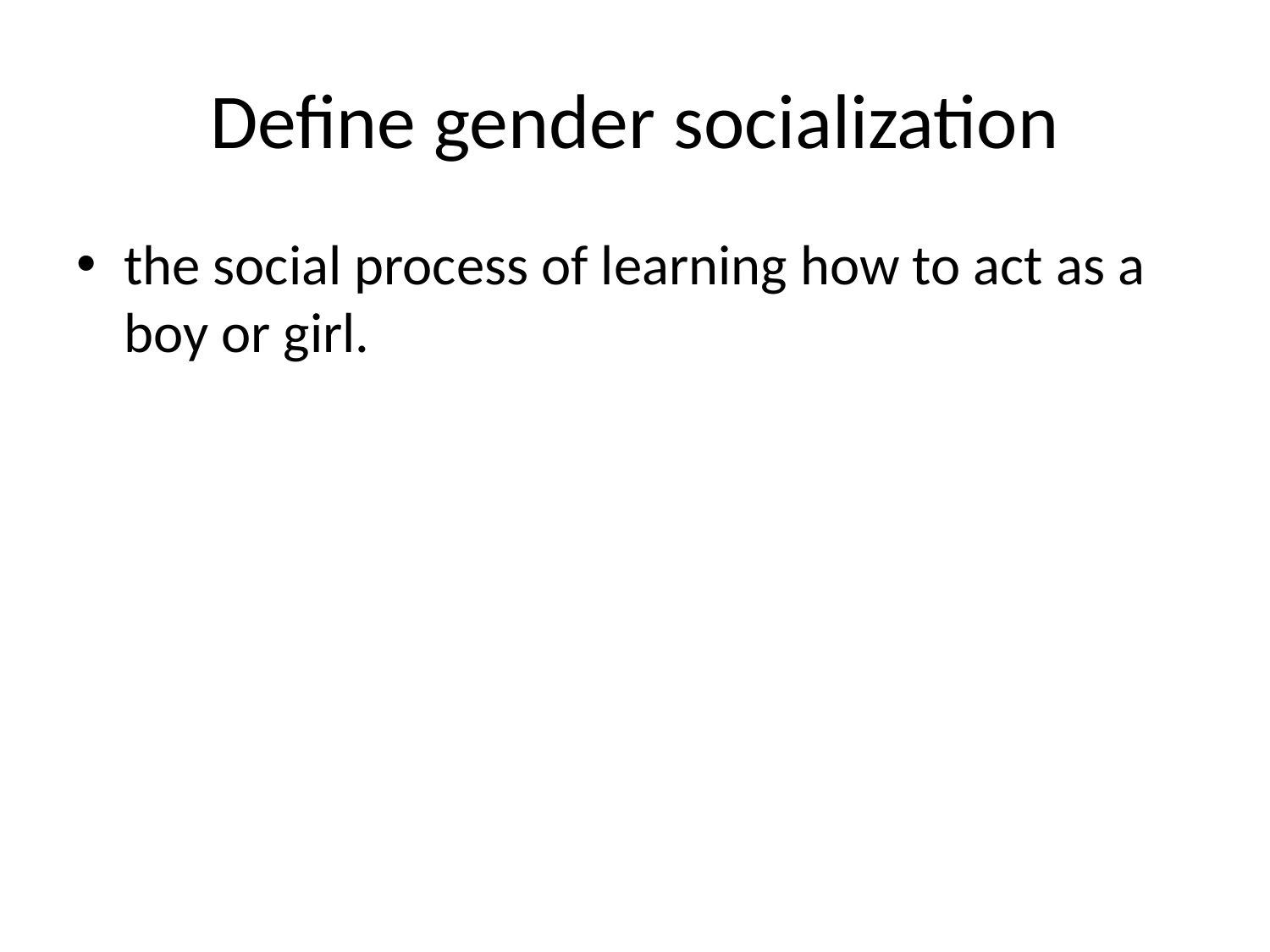

# Define gender socialization
the social process of learning how to act as a boy or girl.